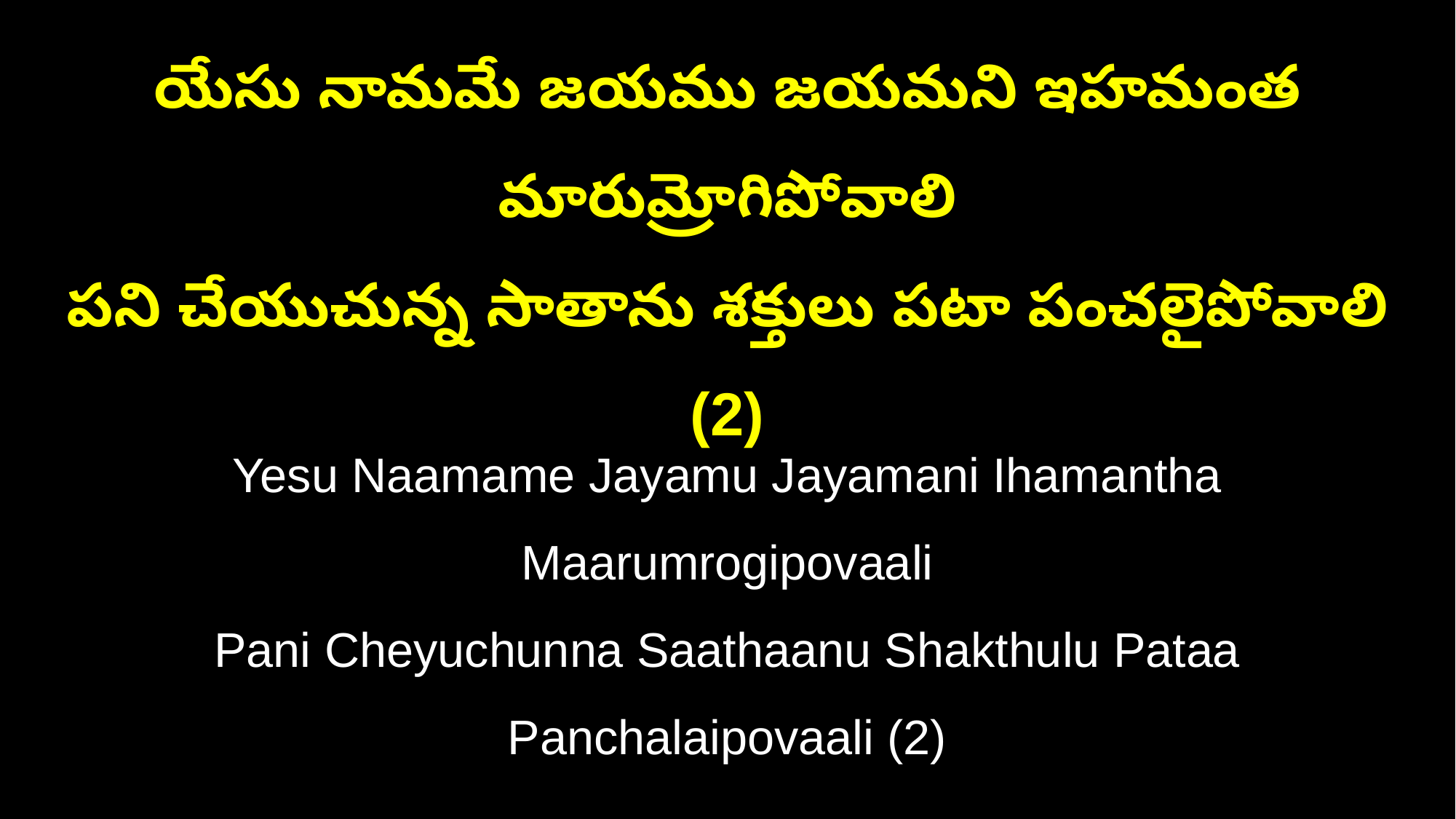

యేసు నామమే జయము జయమని ఇహమంత మారుమ్రోగిపోవాలి
పని చేయుచున్న సాతాను శక్తులు పటా పంచలైపోవాలి (2)
Yesu Naamame Jayamu Jayamani Ihamantha Maarumrogipovaali
Pani Cheyuchunna Saathaanu Shakthulu Pataa Panchalaipovaali (2)